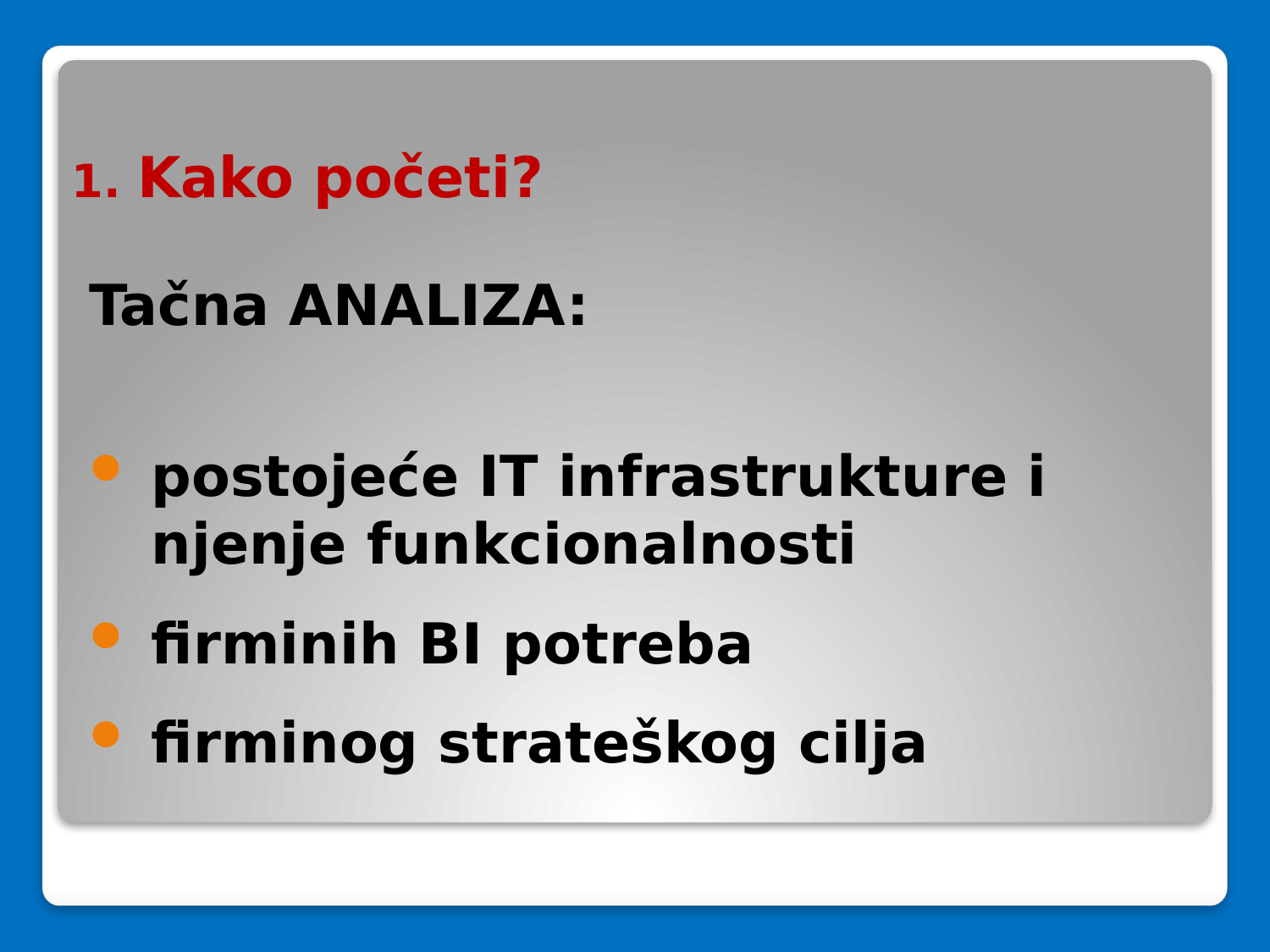

# 1. Kako početi?
Tačna ANALIZA:

postojeće IT infrastrukture i njenje funkcionalnosti
firminih BI potreba
firminog strateškog cilja